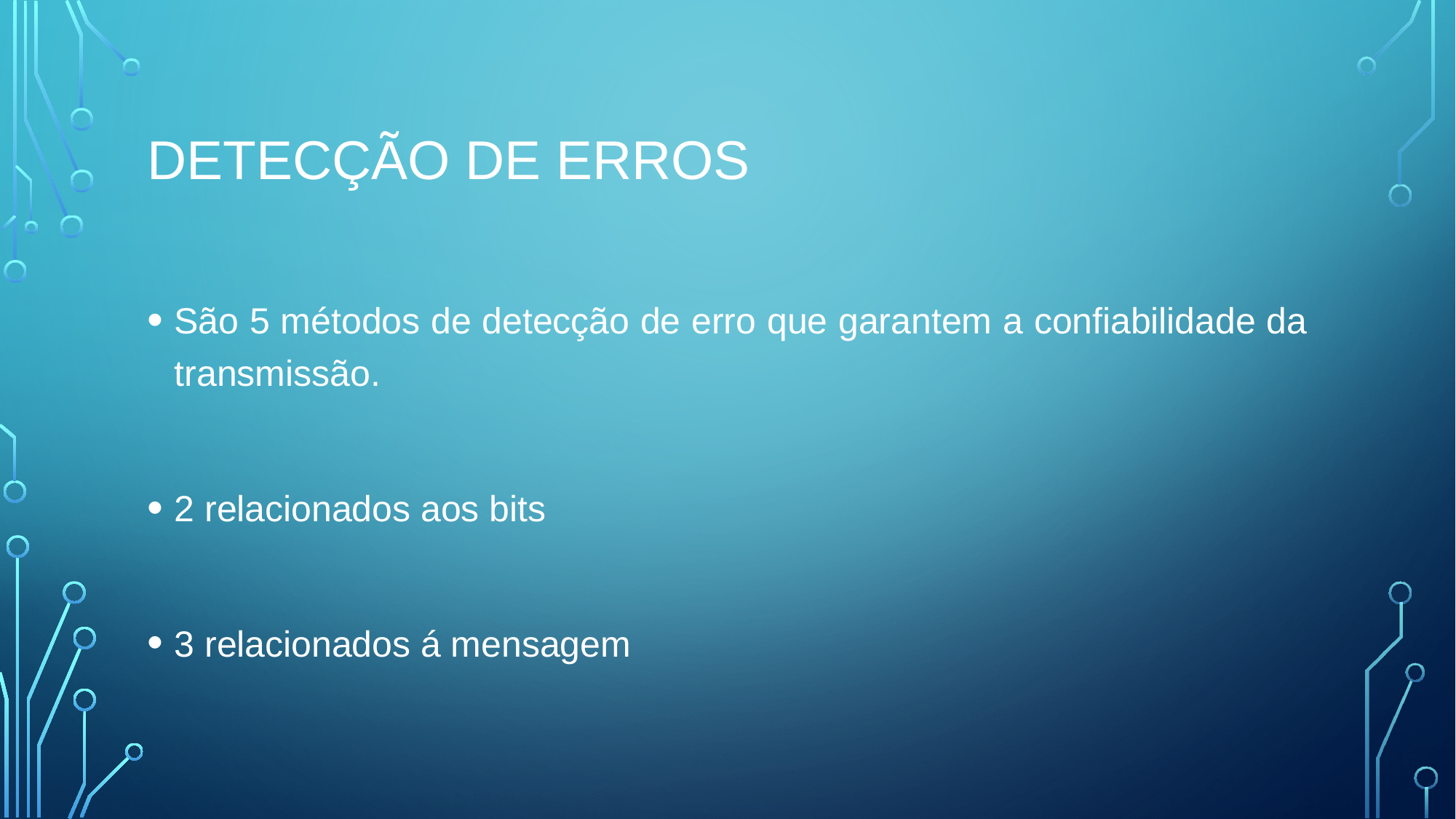

# Detecção de erros

São 5 métodos de detecção de erro que garantem a confiabilidade da transmissão.

2 relacionados aos bits

3 relacionados á mensagem